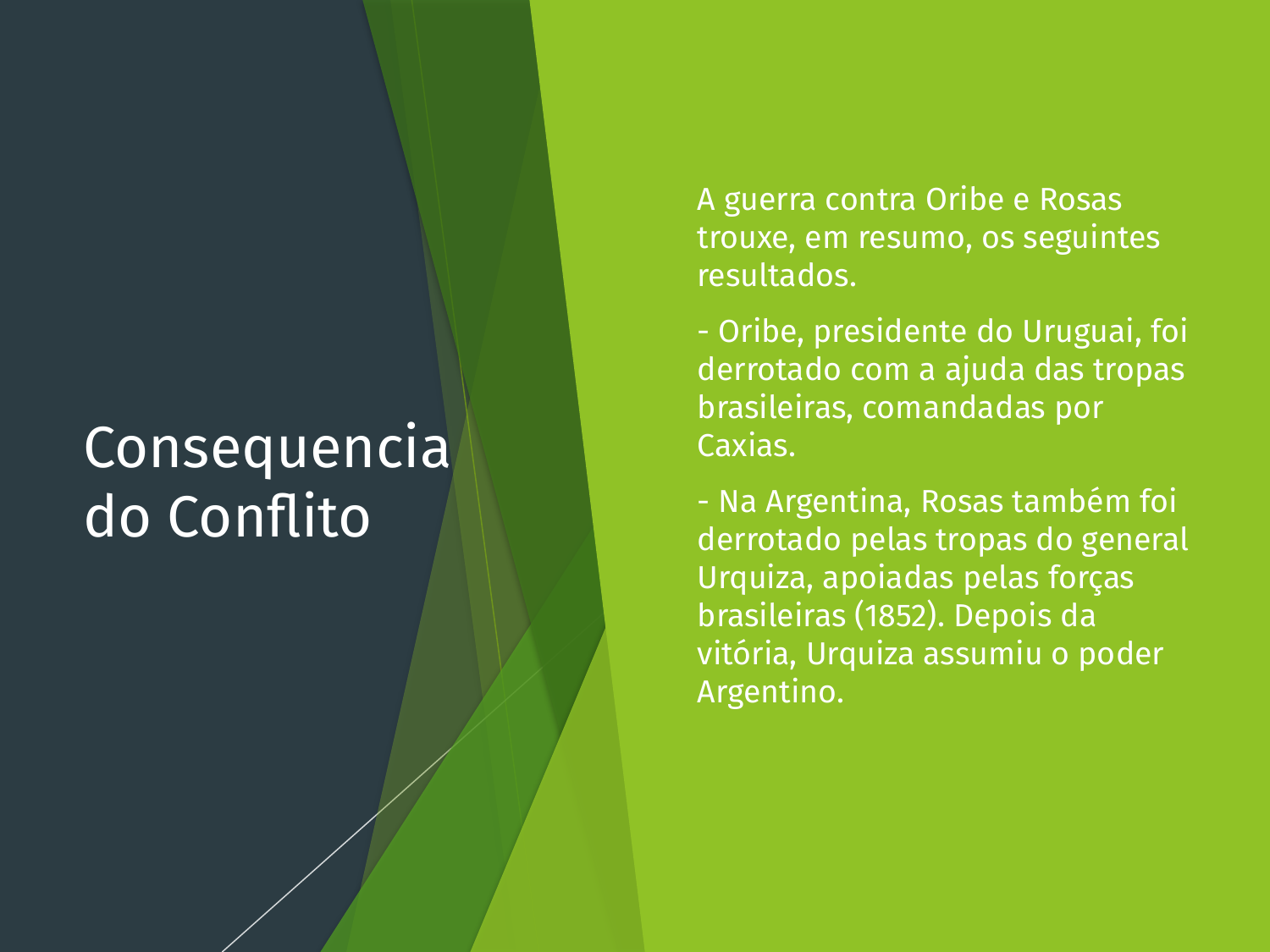

# Consequencia do Conflito
A guerra contra Oribe e Rosas trouxe, em resumo, os seguintes resultados.
- Oribe, presidente do Uruguai, foi derrotado com a ajuda das tropas brasileiras, comandadas por Caxias.
- Na Argentina, Rosas também foi derrotado pelas tropas do general Urquiza, apoiadas pelas forças brasileiras (1852). Depois da vitória, Urquiza assumiu o poder Argentino.